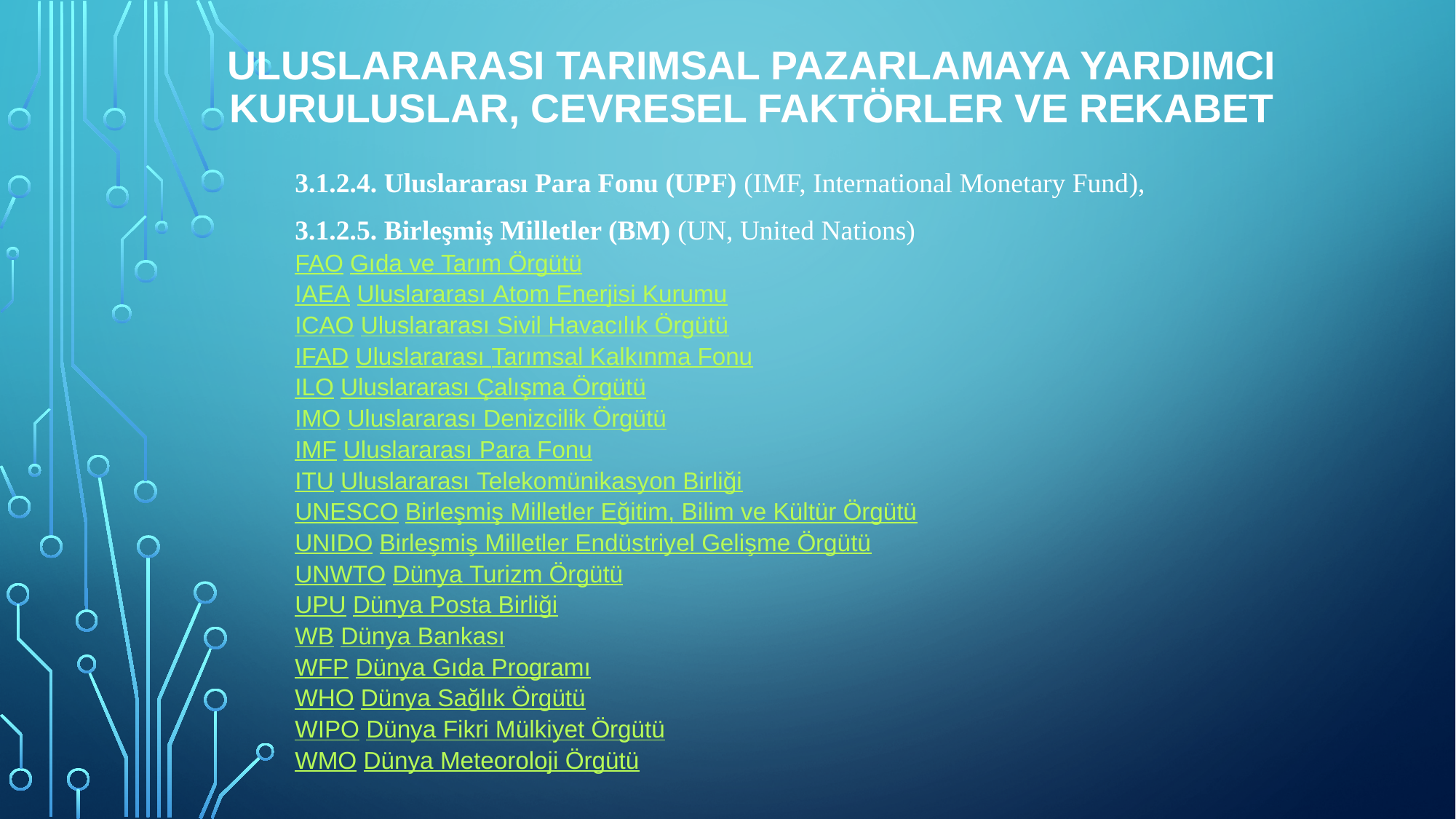

# ULUSLARARASI TARIMSAL PAZARLAMAYA YARDIMCI KURULUSLAR, CEVRESEL FAKTÖRLER VE REKABET
3.1.2.4. Uluslararası Para Fonu (UPF) (IMF, International Monetary Fund),
3.1.2.5. Birleşmiş Milletler (BM) (UN, United Nations)
FAO Gıda ve Tarım Örgütü
IAEA Uluslararası Atom Enerjisi Kurumu
ICAO Uluslararası Sivil Havacılık Örgütü
IFAD Uluslararası Tarımsal Kalkınma Fonu
ILO Uluslararası Çalışma Örgütü
IMO Uluslararası Denizcilik Örgütü
IMF Uluslararası Para Fonu
ITU Uluslararası Telekomünikasyon Birliği
UNESCO Birleşmiş Milletler Eğitim, Bilim ve Kültür Örgütü
UNIDO Birleşmiş Milletler Endüstriyel Gelişme Örgütü
UNWTO Dünya Turizm Örgütü
UPU Dünya Posta Birliği
WB Dünya Bankası
WFP Dünya Gıda Programı
WHO Dünya Sağlık Örgütü
WIPO Dünya Fikri Mülkiyet Örgütü
WMO Dünya Meteoroloji Örgütü